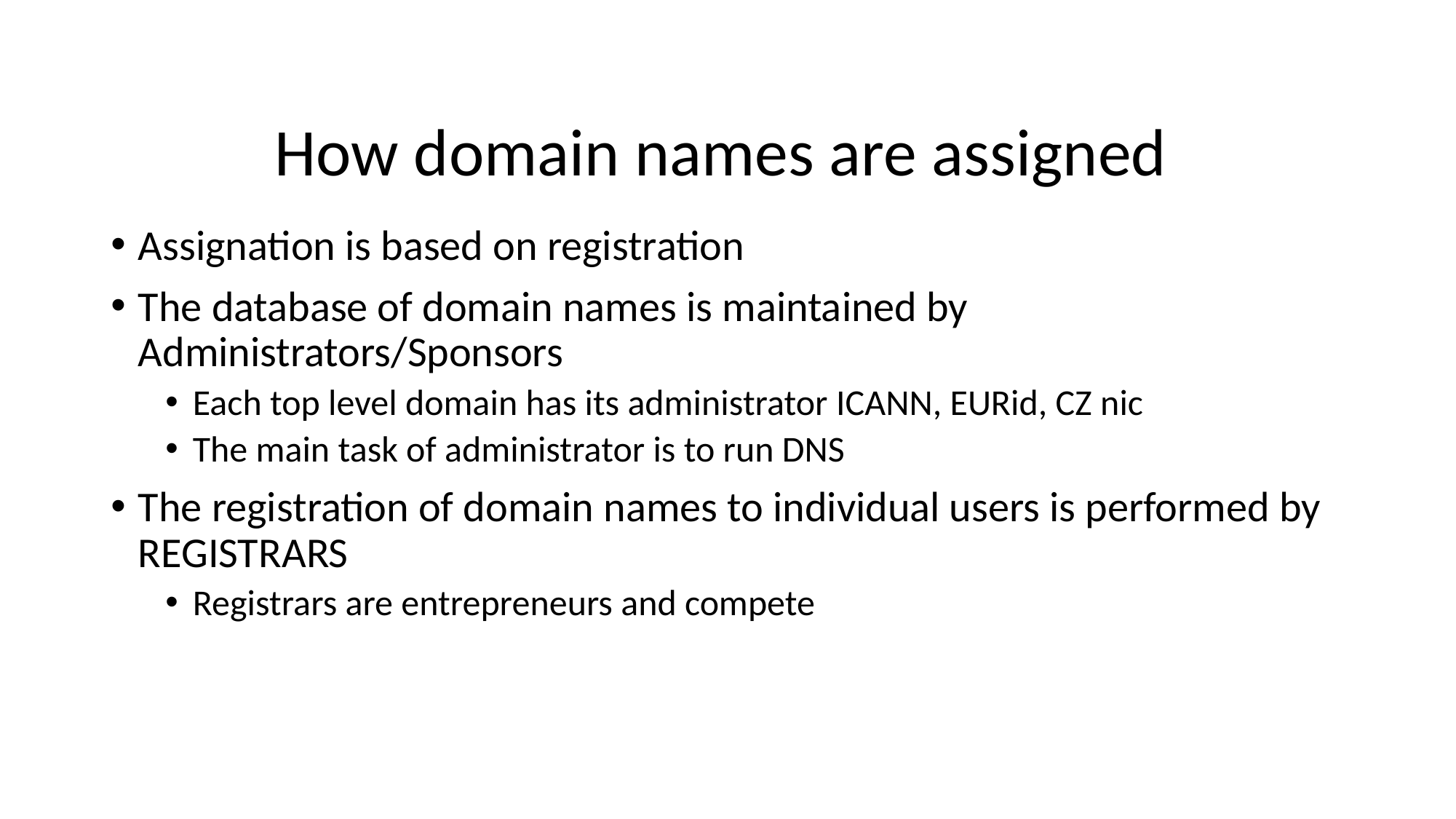

# How domain names are assigned
Assignation is based on registration
The database of domain names is maintained by Administrators/Sponsors
Each top level domain has its administrator ICANN, EURid, CZ nic
The main task of administrator is to run DNS
The registration of domain names to individual users is performed by REGISTRARS
Registrars are entrepreneurs and compete